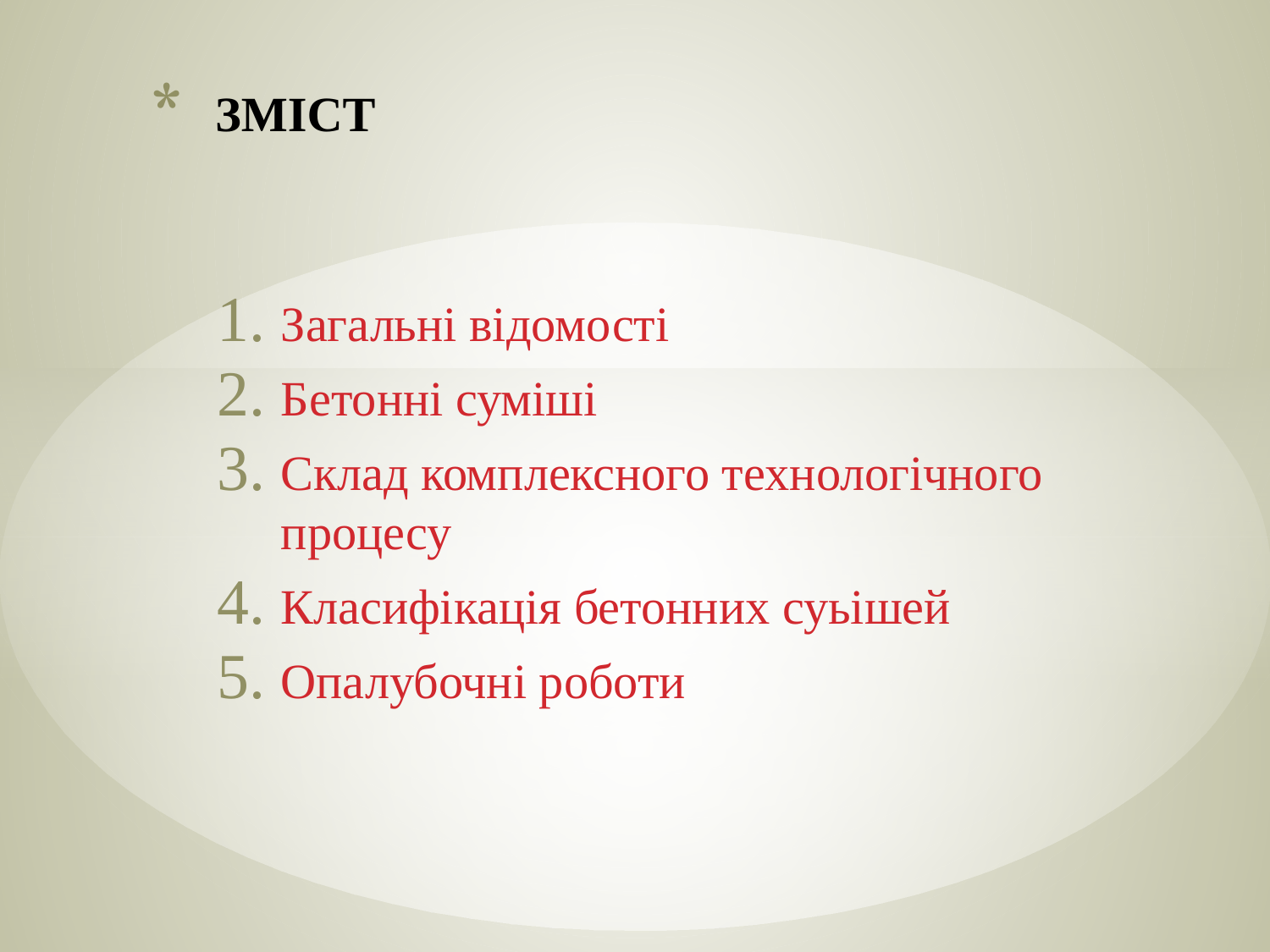

# ЗМІСТ
Загальні відомості
Бетонні суміші
Склад комплексного технологічного процесу
Класифікація бетонних суьішей
Опалубочні роботи